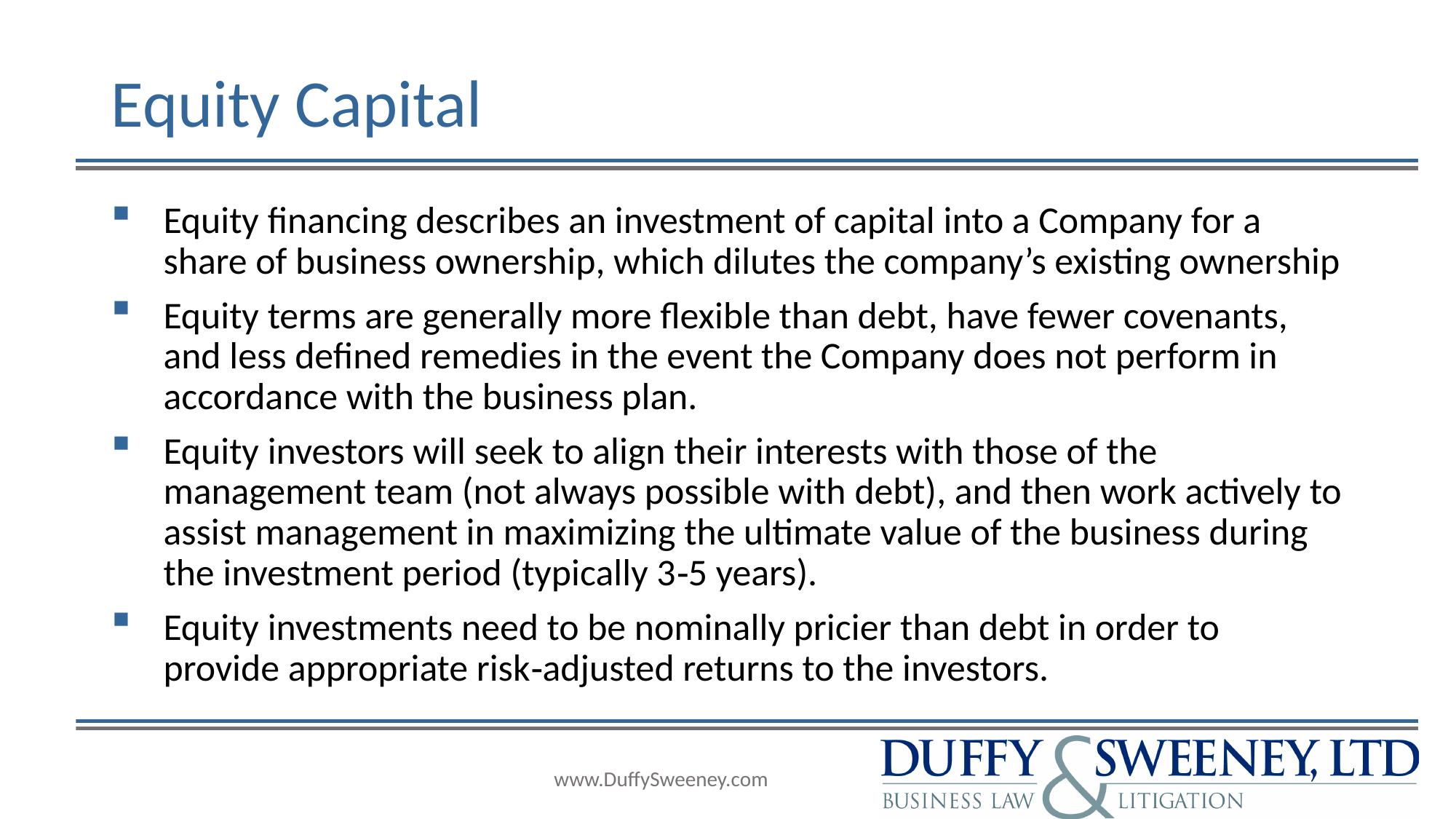

# Equity Capital
Equity financing describes an investment of capital into a Company for a share of business ownership, which dilutes the company’s existing ownership
Equity terms are generally more flexible than debt, have fewer covenants, and less defined remedies in the event the Company does not perform in accordance with the business plan.
Equity investors will seek to align their interests with those of the management team (not always possible with debt), and then work actively to assist management in maximizing the ultimate value of the business during the investment period (typically 3‐5 years).
Equity investments need to be nominally pricier than debt in order to provide appropriate risk‐adjusted returns to the investors.
www.DuffySweeney.com